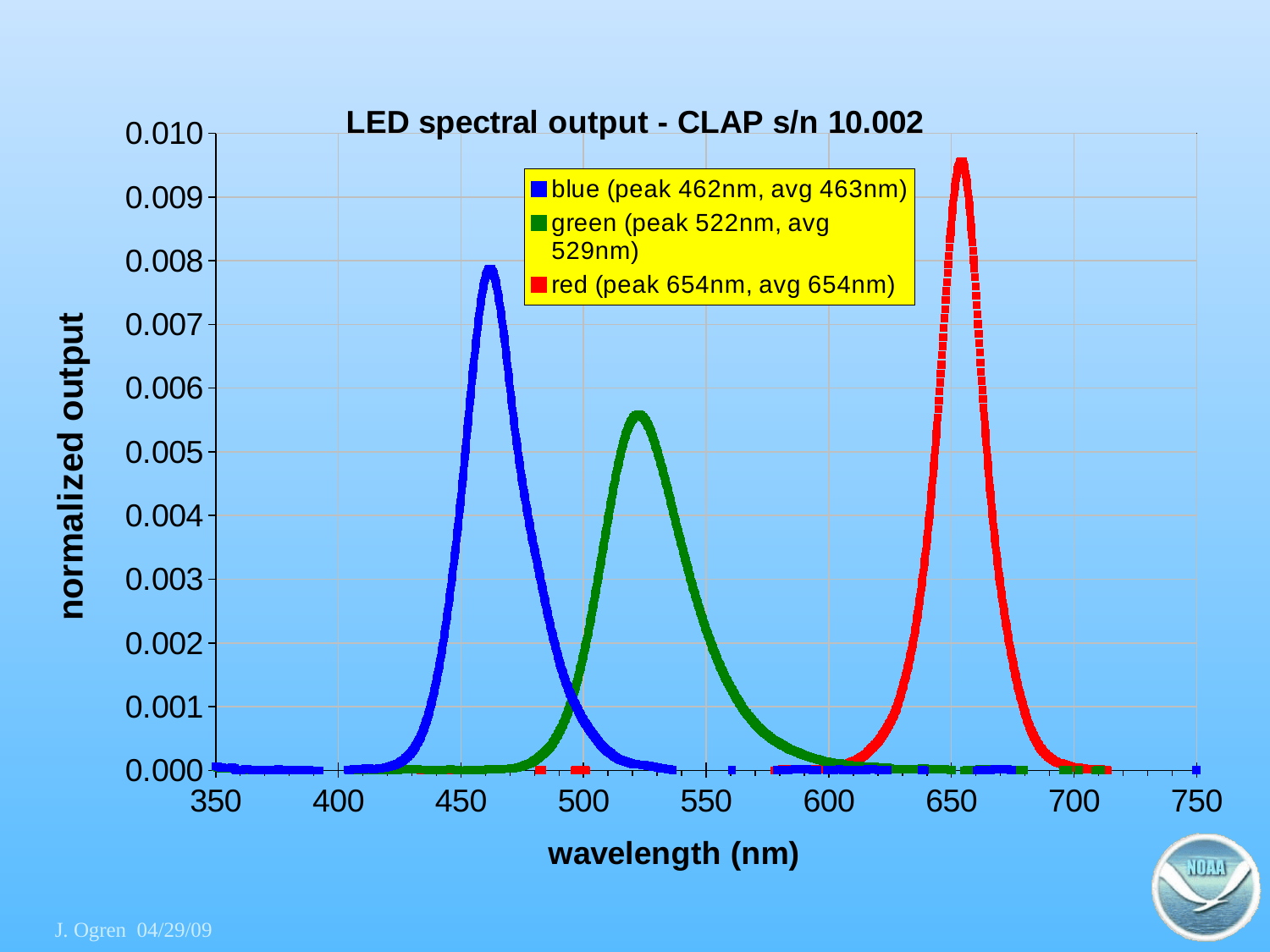

### Chart: LED spectral output - CLAP s/n 10.002

| Category | blue (peak 462nm, avg 463nm) | green (peak 522nm, avg 529nm) | red (peak 654nm, avg 654nm) |
|---|---|---|---|
J. Ogren  04/29/09